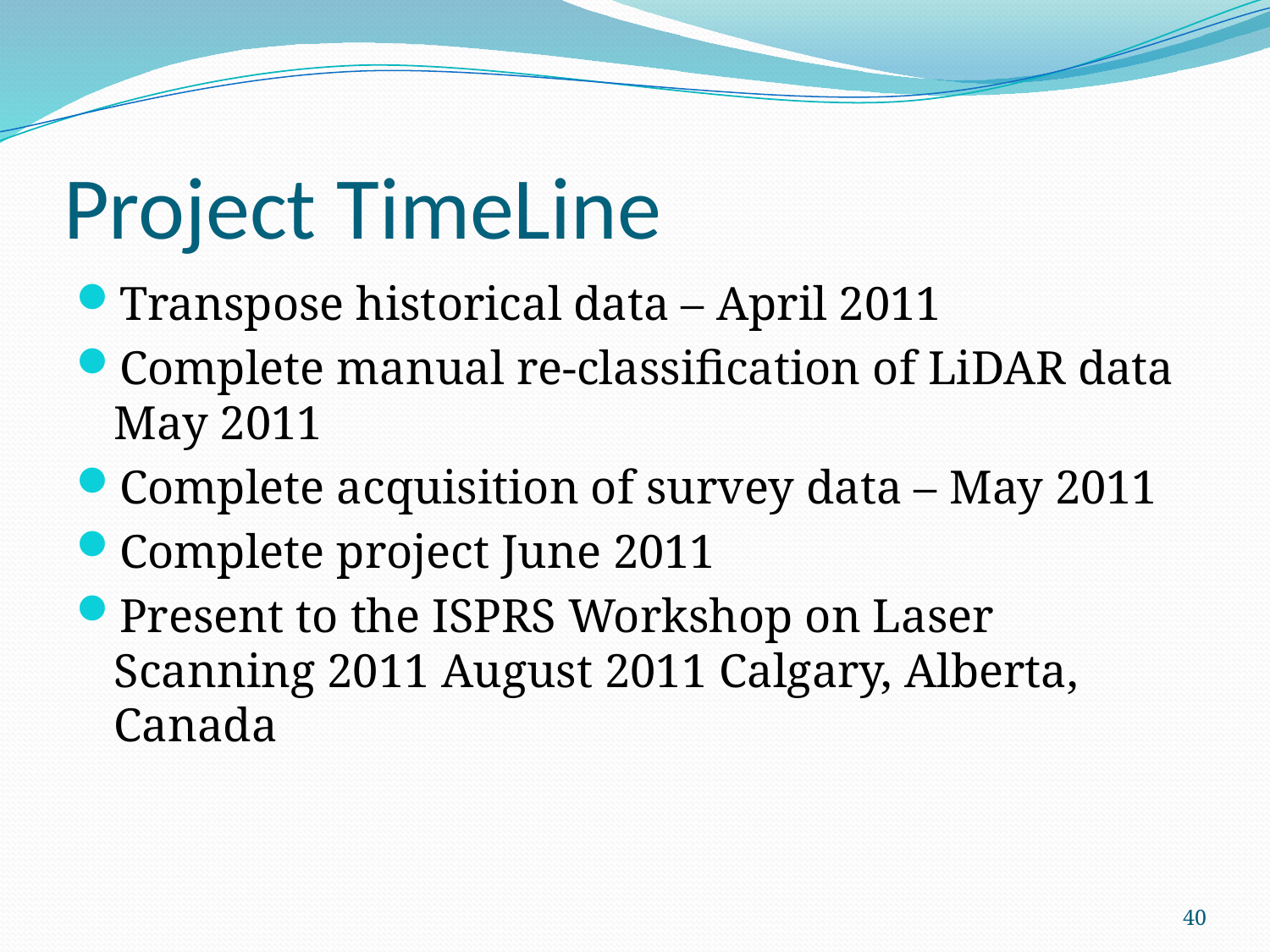

# Project TimeLine
Transpose historical data – April 2011
Complete manual re-classification of LiDAR data May 2011
Complete acquisition of survey data – May 2011
Complete project June 2011
Present to the ISPRS Workshop on Laser Scanning 2011 August 2011 Calgary, Alberta, Canada

40